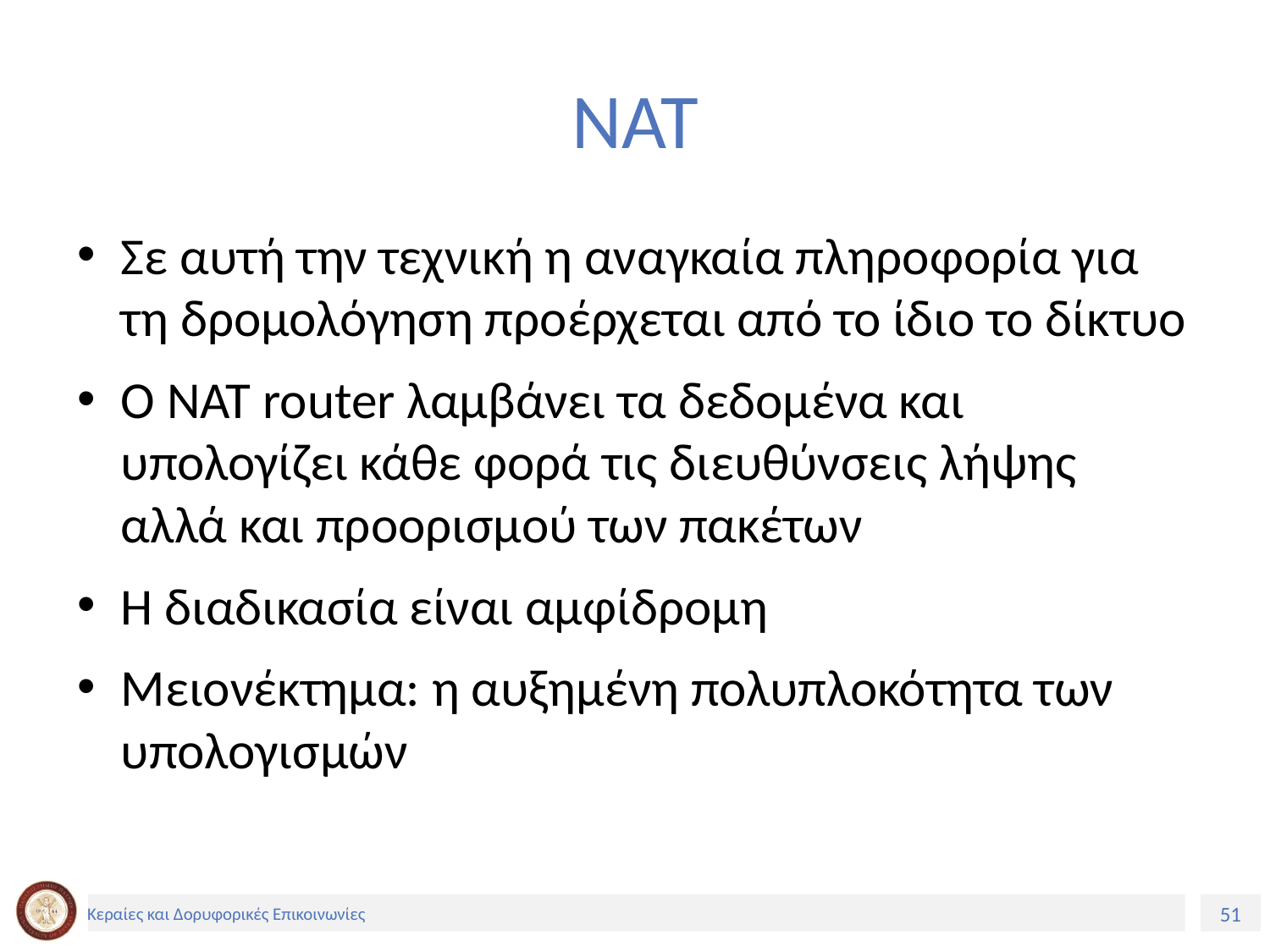

# NAT
Σε αυτή την τεχνική η αναγκαία πληροφορία για τη δρομολόγηση προέρχεται από το ίδιο το δίκτυο
Ο ΝΑΤ router λαμβάνει τα δεδομένα και υπολογίζει κάθε φορά τις διευθύνσεις λήψης αλλά και προορισμού των πακέτων
Η διαδικασία είναι αμφίδρομη
Μειονέκτημα: η αυξημένη πολυπλοκότητα των  υπολογισμών